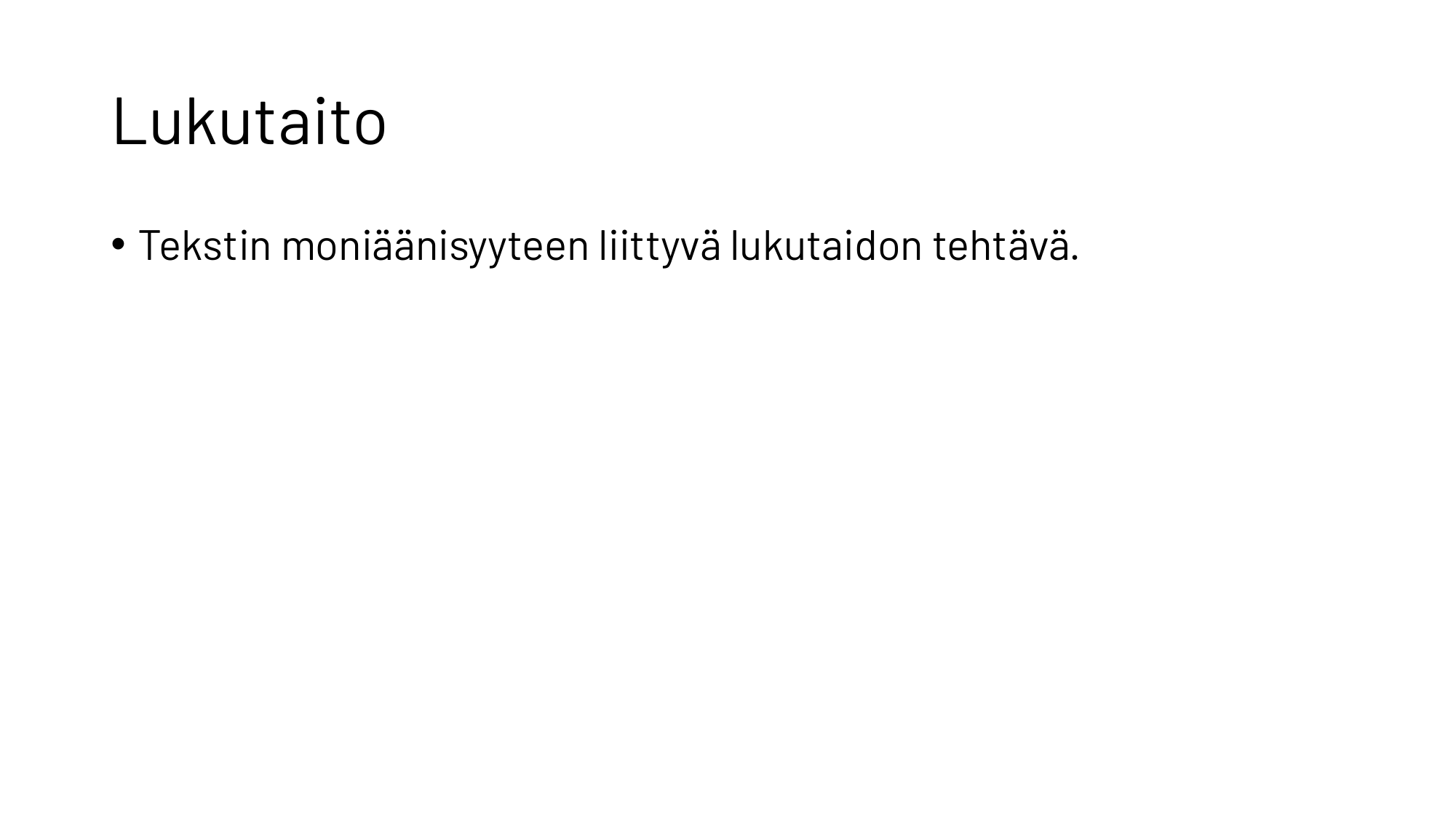

# Lukutaito
Tekstin moniäänisyyteen liittyvä lukutaidon tehtävä.